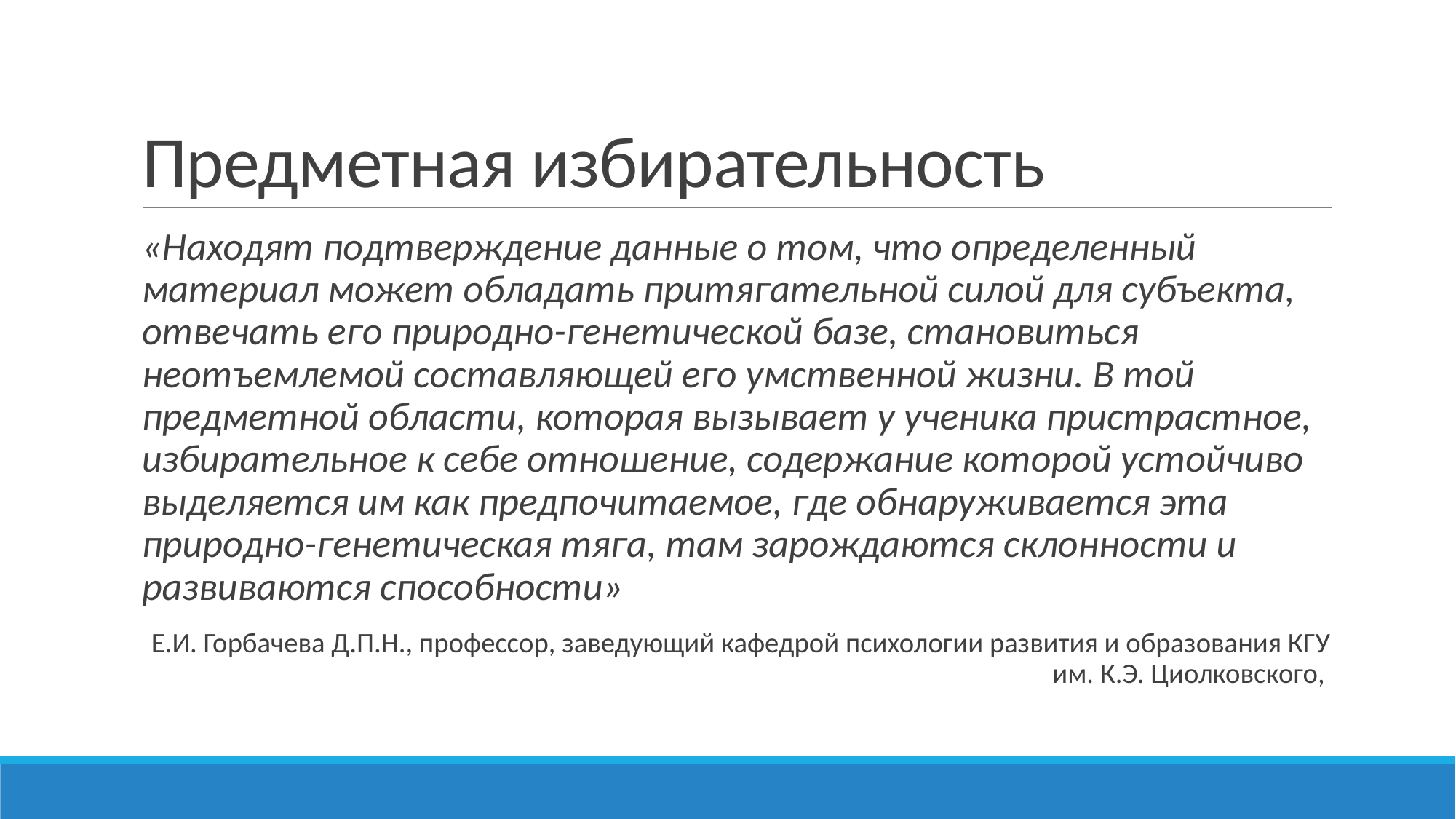

# Предметная избирательность
«Находят подтверждение данные о том, что определенный материал может обладать притягательной силой для субъекта, отвечать его природно-генетической базе, становиться неотъемлемой составляющей его умственной жизни. В той предметной области, которая вызывает у ученика пристрастное, избирательное к себе отношение, содержание которой устойчиво выделяется им как предпочитаемое, где обнаруживается эта природно-генетическая тяга, там зарождаются склонности и развиваются способности»
Е.И. Горбачева Д.П.Н., профессор, заведующий кафедрой психологии развития и образования КГУ им. К.Э. Циолковского,